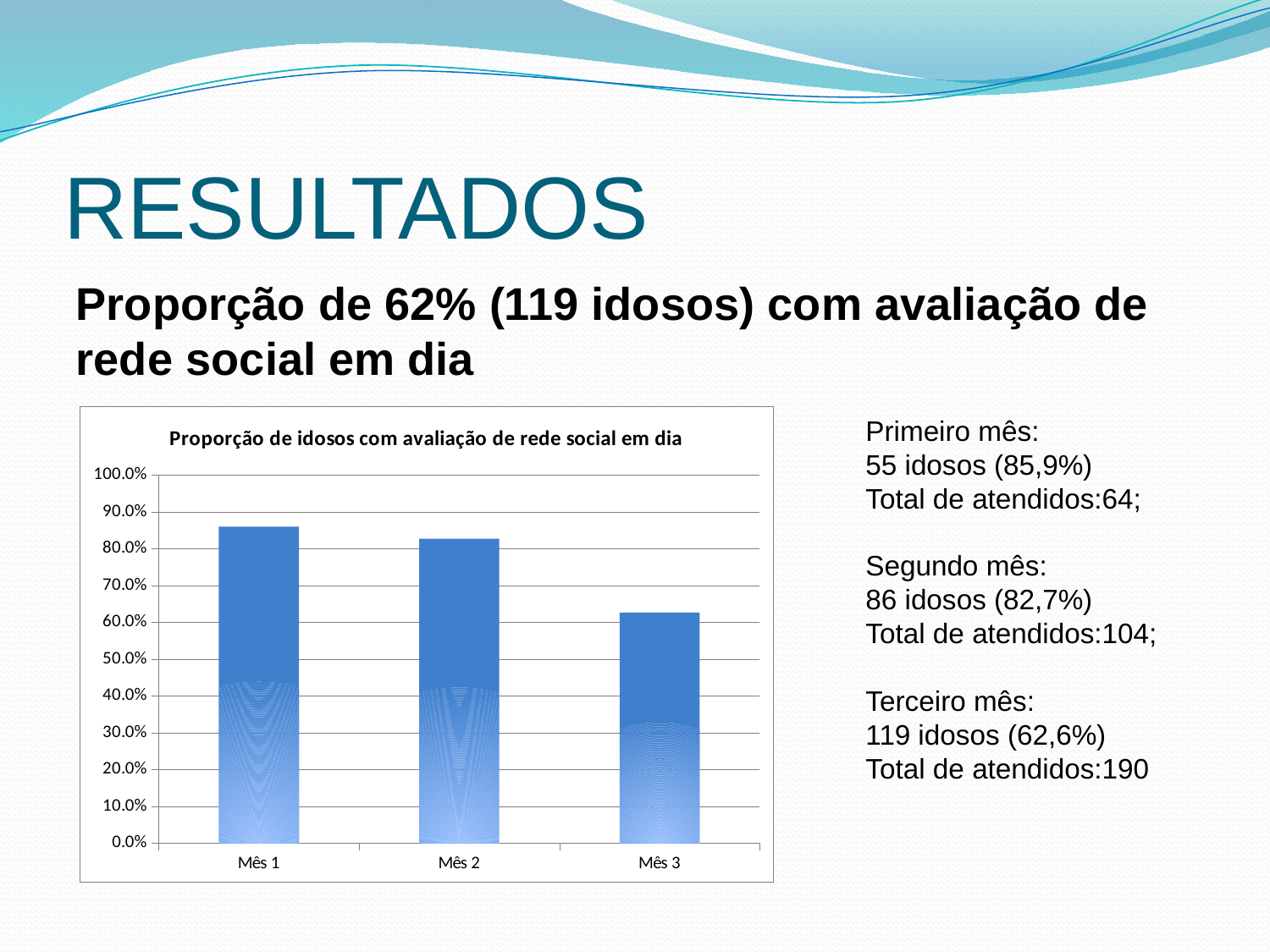

# RESULTADOS
Proporção de 62% (119 idosos) com avaliação de rede social em dia

### Chart:

| Category | Proporção de idosos com avaliação de rede social em dia |
|---|---|
| Mês 1 | 0.8593750000000001 |
| Mês 2 | 0.8269230769230771 |
| Mês 3 | 0.6263157894736843 |
Primeiro mês:
55 idosos (85,9%)
Total de atendidos:64;

Segundo mês:
86 idosos (82,7%)
Total de atendidos:104;

Terceiro mês:
119 idosos (62,6%)
Total de atendidos:190